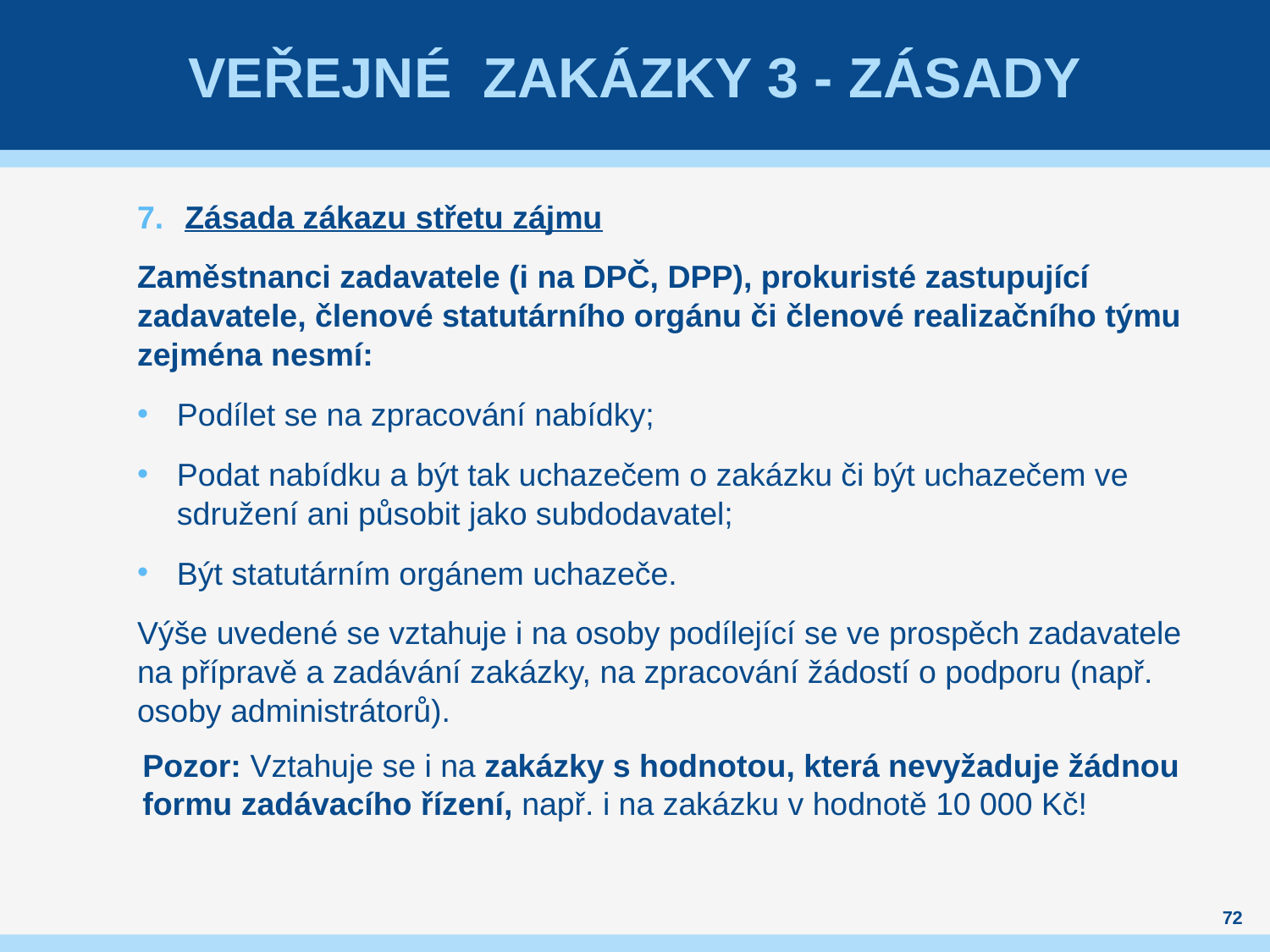

# Veřejné  Zakázky 3 - Zásady
Zásada zákazu střetu zájmu
Zaměstnanci zadavatele (i na DPČ, DPP), prokuristé zastupující zadavatele, členové statutárního orgánu či členové realizačního týmu zejména nesmí:
Podílet se na zpracování nabídky;
Podat nabídku a být tak uchazečem o zakázku či být uchazečem ve sdružení ani působit jako subdodavatel;
Být statutárním orgánem uchazeče.
Výše uvedené se vztahuje i na osoby podílející se ve prospěch zadavatele na přípravě a zadávání zakázky, na zpracování žádostí o podporu (např. osoby administrátorů).
Pozor: Vztahuje se i na zakázky s hodnotou, která nevyžaduje žádnou formu zadávacího řízení, např. i na zakázku v hodnotě 10 000 Kč!

72